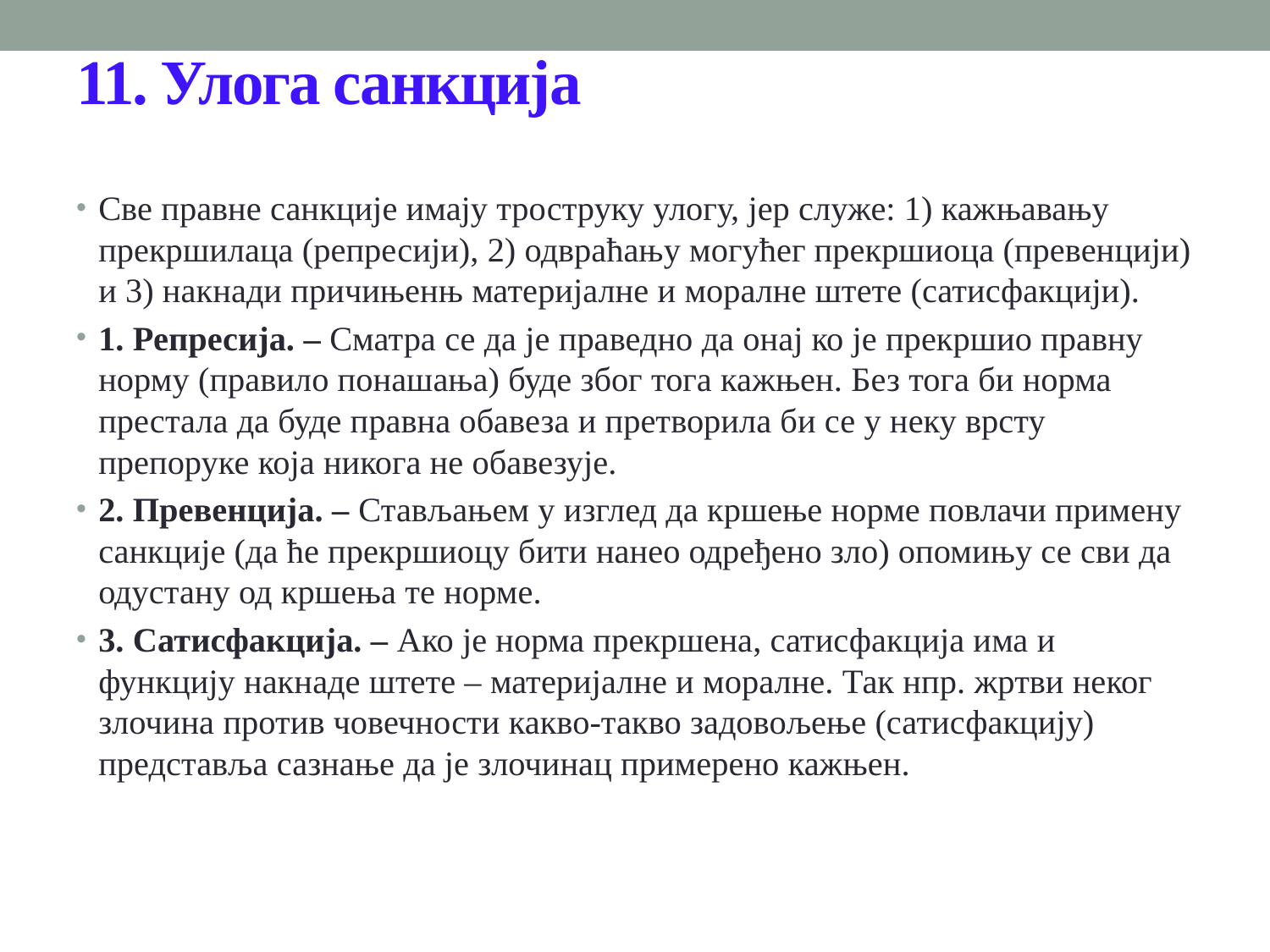

# 11. Улога санкција
Све правне санкције имају троструку улогу, јер служе: 1) кажњавању прекршилаца (репресији), 2) одвраћању могућег прекршиоца (превенцији) и 3) накнади причињенњ материјалне и моралне штете (сатисфакцији).
1. Репресија. – Сматра се да је праведно да онај ко је прекршио правну норму (правило понашања) буде због тога кажњен. Без тога би норма престала да буде правна обавеза и претворила би се у неку врсту препоруке која никога не обавезује.
2. Превенција. – Стављањем у изглед да кршење норме повлачи примену санкције (да ће прекршиоцу бити нанео одређено зло) опомињу се сви да одустану од кршења те норме.
3. Сатисфакција. – Ако је норма прекршена, сатисфакција има и функцију накнаде штете – материјалне и моралне. Так нпр. жртви неког злочина против човечности какво-такво задовољење (сатисфакцију) представља сазнање да је злочинац примерено кажњен.